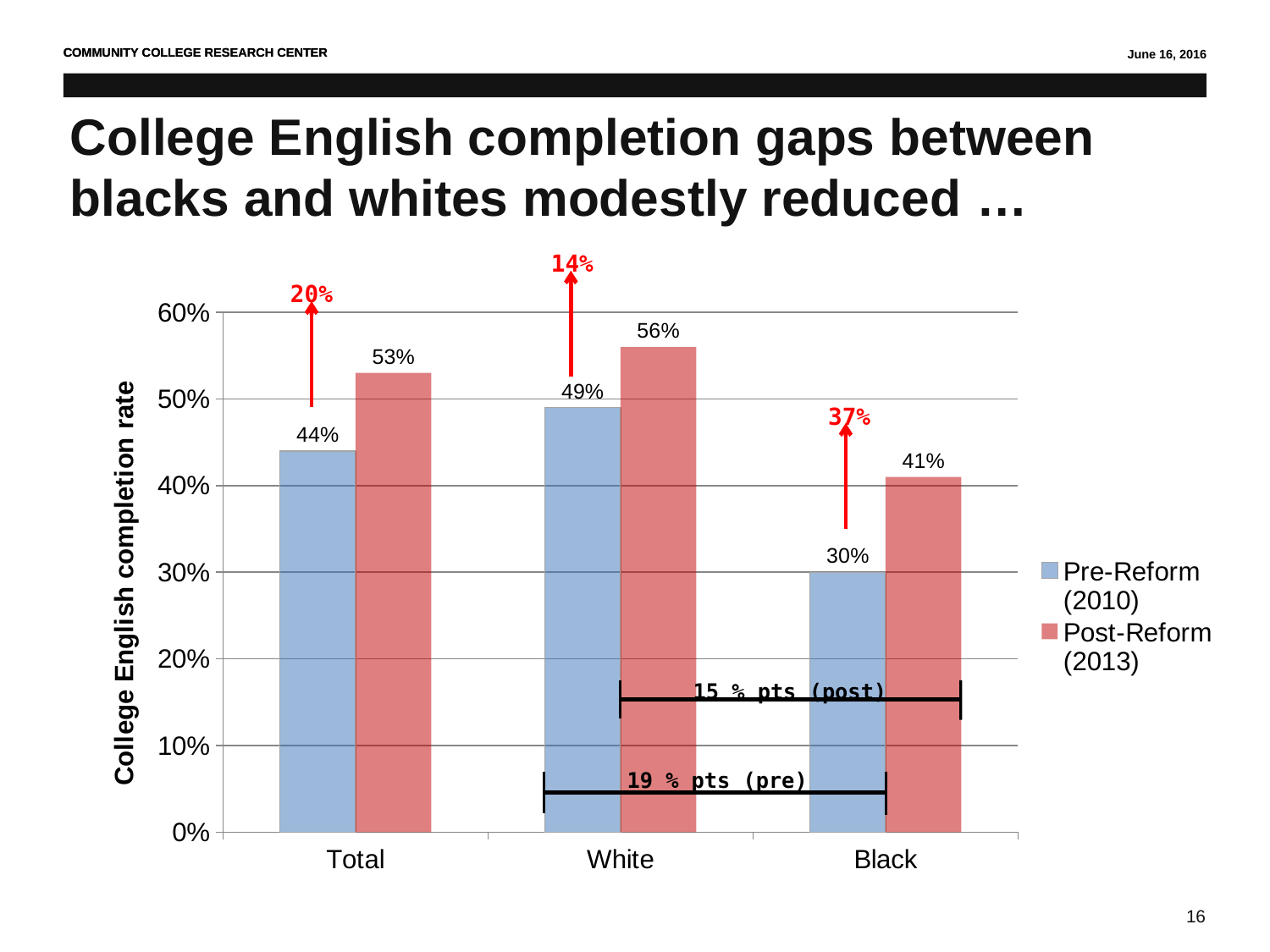

# College English completion gaps between blacks and whites modestly reduced …
14%
20%

### Chart

| Category | Pre-Reform (2010) | Post-Reform (2013) |
|---|---|---|
| Total | 0.44 | 0.53 |
| White | 0.49 | 0.56 |
| Black | 0.3 | 0.41 |
37%
15 % pts (post)
19 % pts (pre)